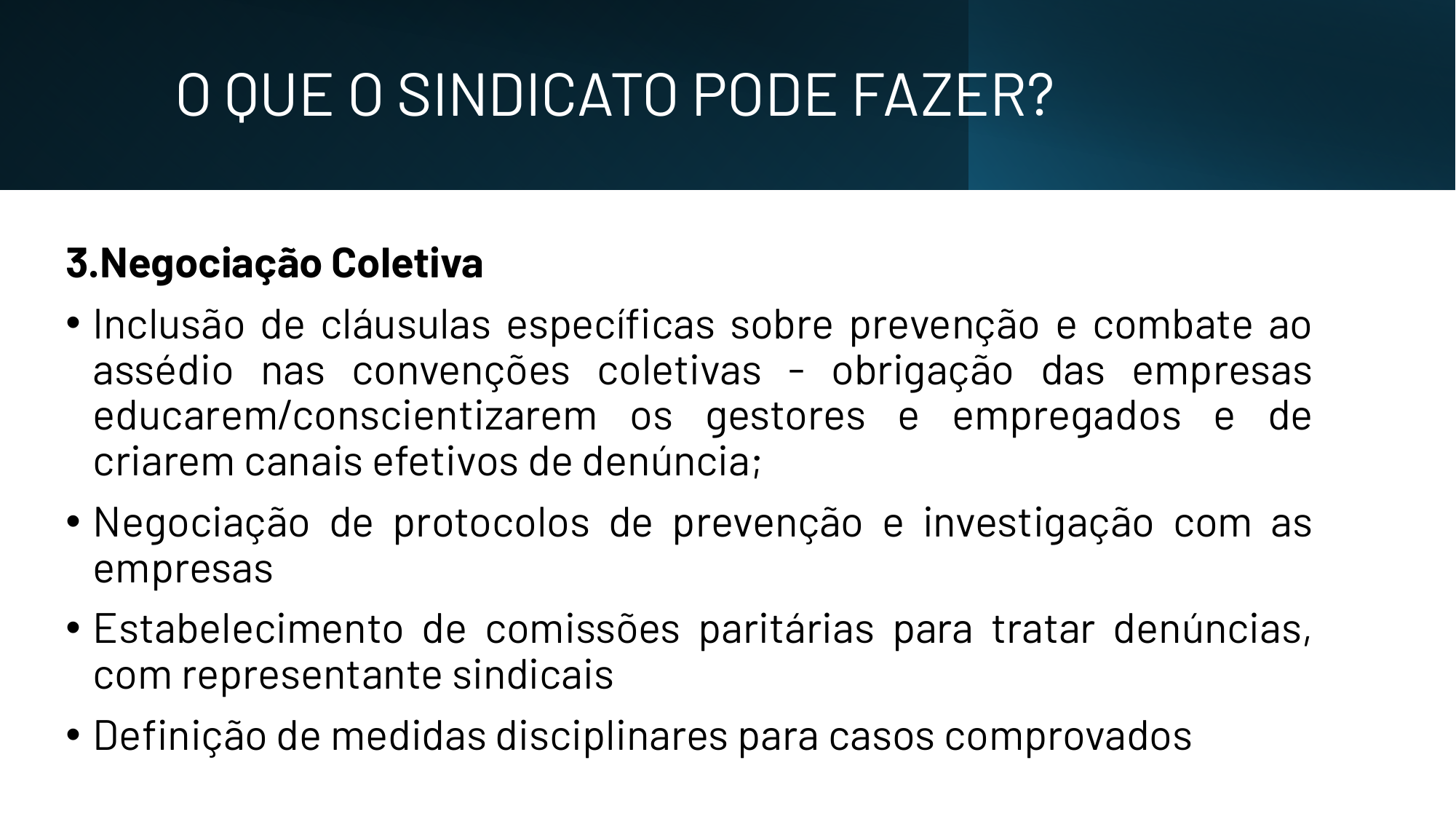

# O QUE O SINDICATO PODE FAZER?
Negociação Coletiva
Inclusão de cláusulas específicas sobre prevenção e combate ao assédio nas convenções coletivas - obrigação das empresas educarem/conscientizarem os gestores e empregados e de criarem canais efetivos de denúncia;
Negociação de protocolos de prevenção e investigação com as empresas
Estabelecimento de comissões paritárias para tratar denúncias, com representante sindicais
Definição de medidas disciplinares para casos comprovados